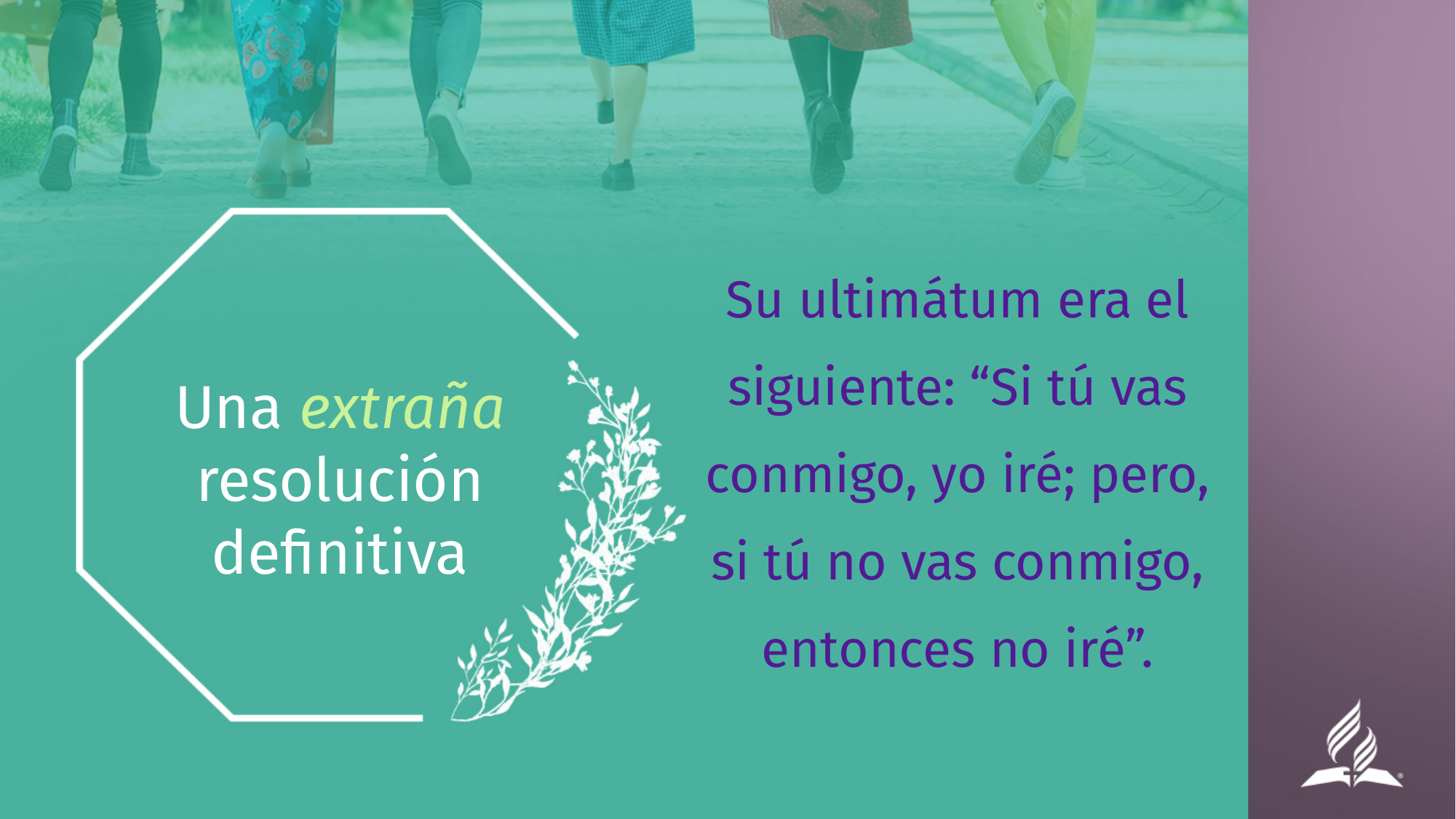

Su ultimátum era el siguiente: “Si tú vas conmigo, yo iré; pero, si tú no vas conmigo, entonces no iré”.
Una extraña resolución definitiva